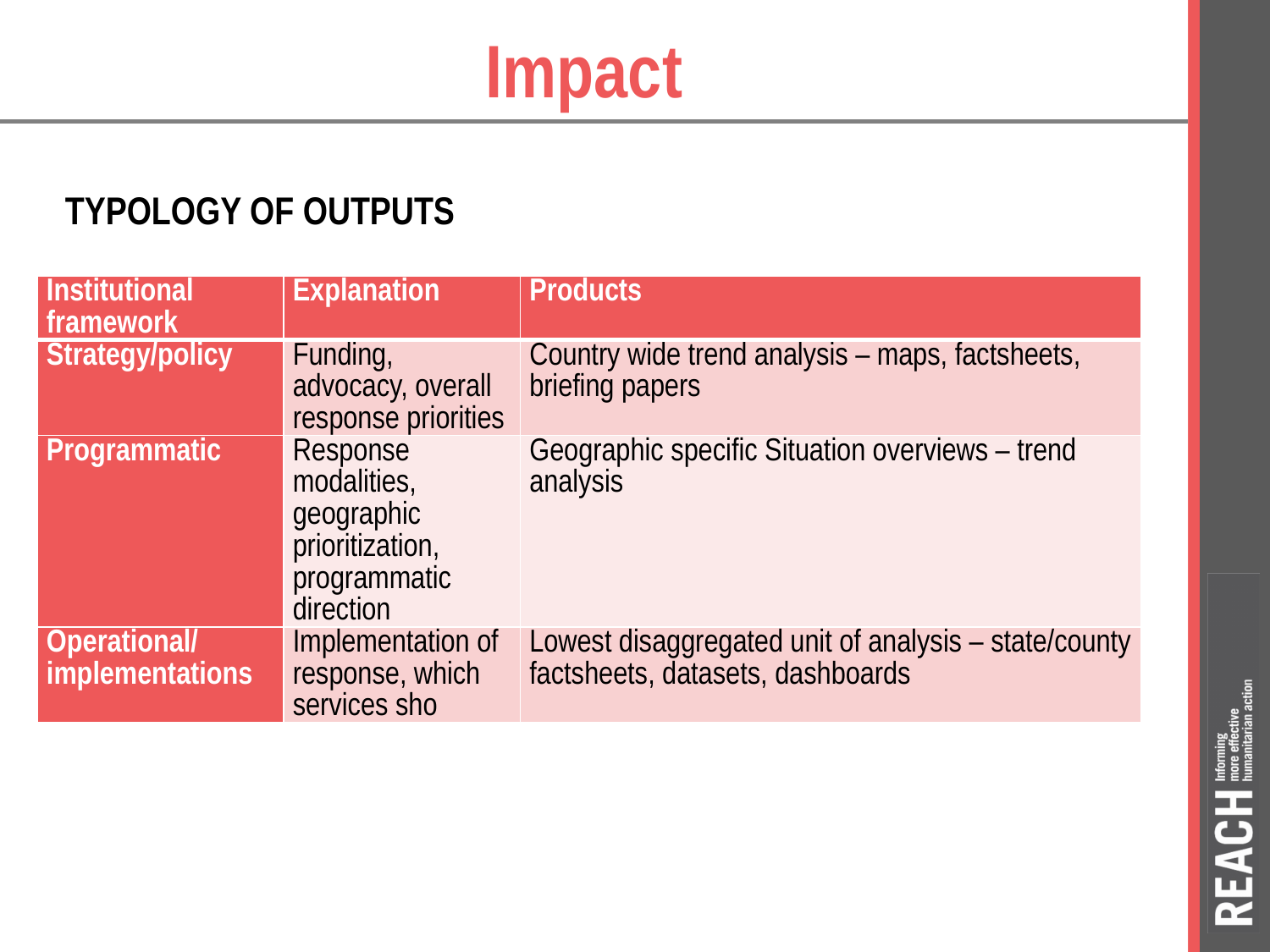

# Impact

TYPOLOGY OF OUTPUTS

| Institutional framework | Explanation | Products |
| --- | --- | --- |
| Strategy/policy | Funding, advocacy, overall response priorities | Country wide trend analysis – maps, factsheets, briefing papers |
| Programmatic | Response modalities, geographic prioritization, programmatic direction | Geographic specific Situation overviews – trend analysis |
| Operational/implementations | Implementation of response, which services sho | Lowest disaggregated unit of analysis – state/county factsheets, datasets, dashboards |